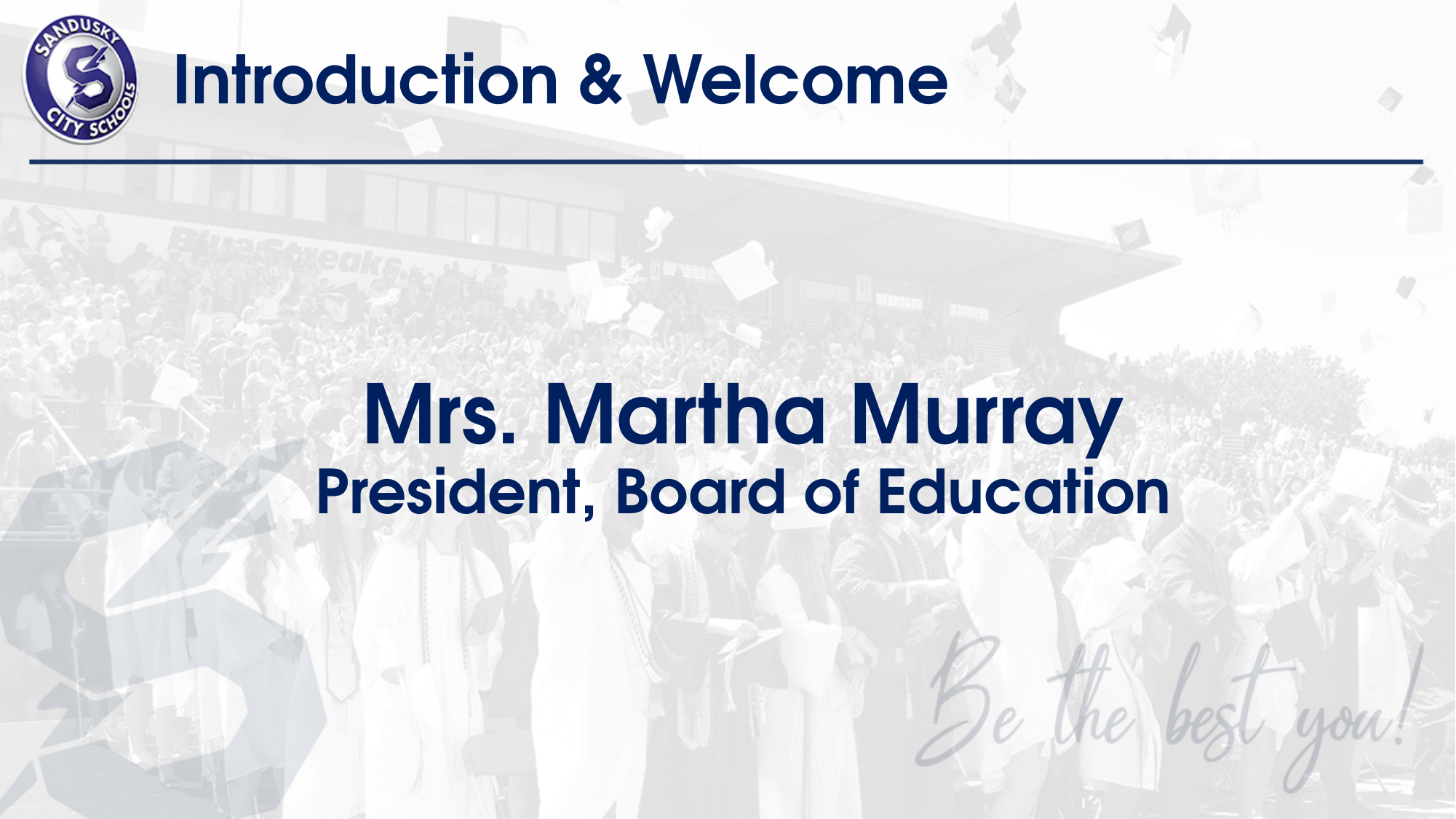

# Introduction & Welcome
Mrs. Martha Murray
President, Board of Education